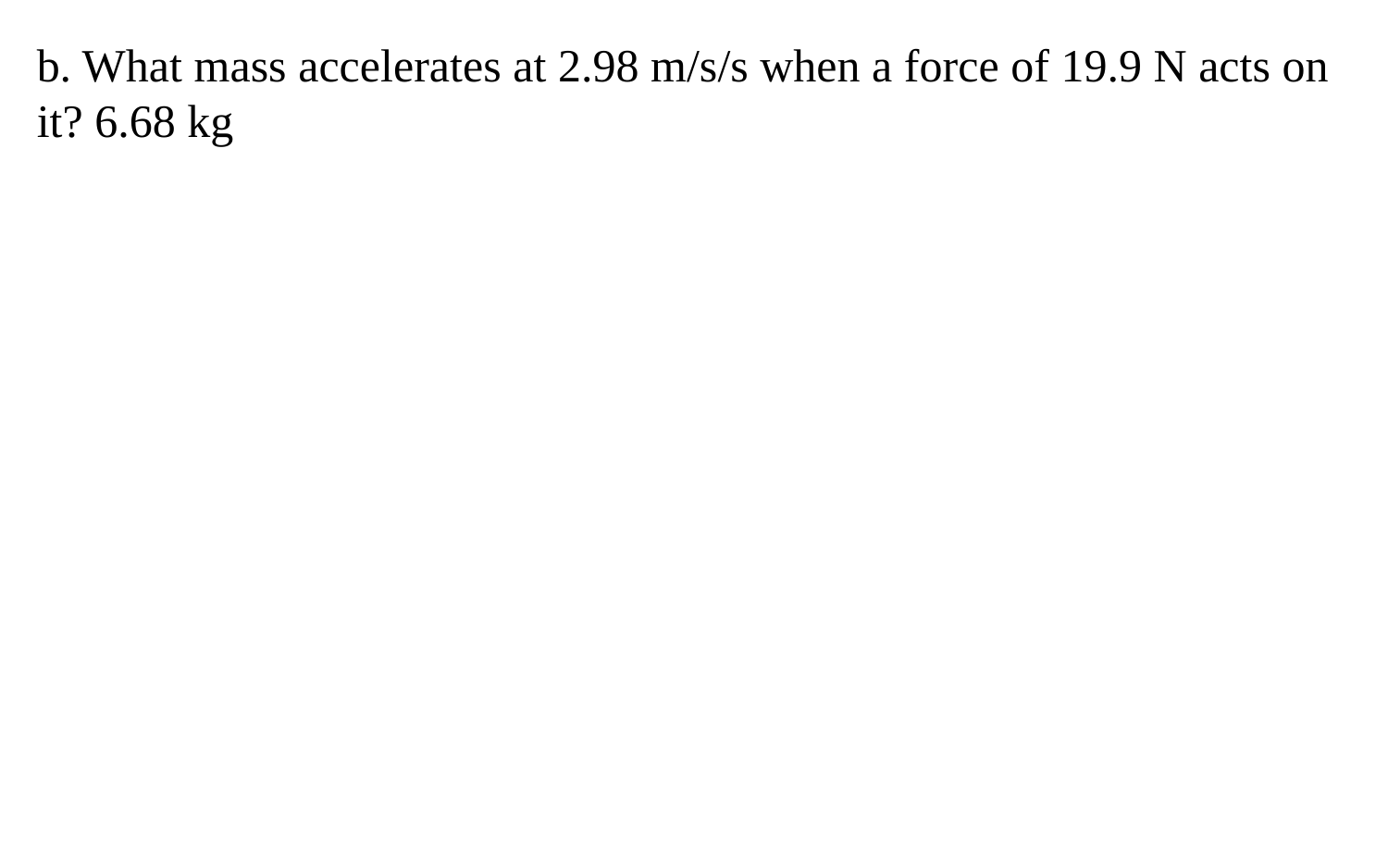

b. What mass accelerates at 2.98 m/s/s when a force of 19.9 N acts on it? 6.68 kg